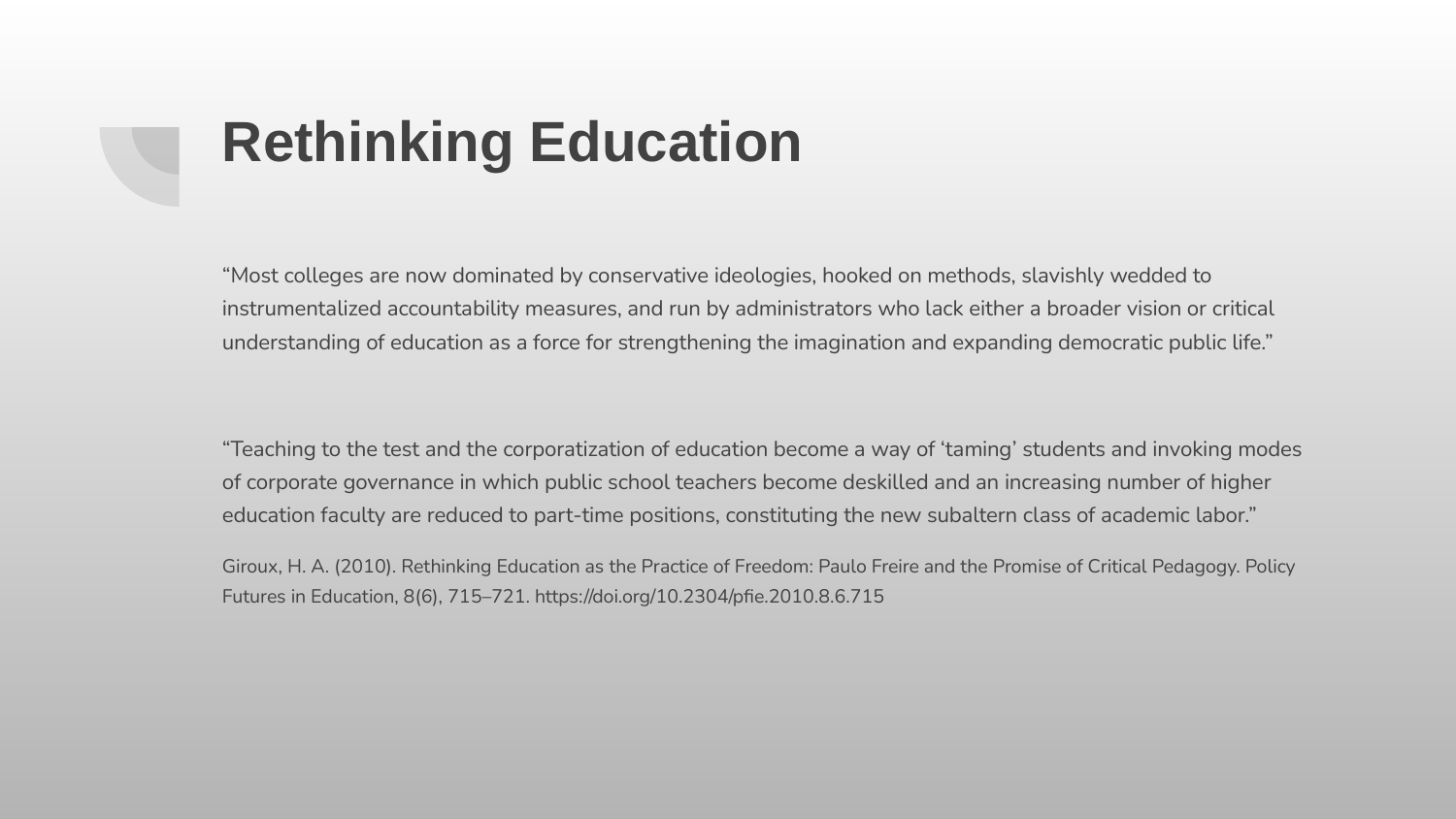

# Rethinking Education
“Most colleges are now dominated by conservative ideologies, hooked on methods, slavishly wedded to instrumentalized accountability measures, and run by administrators who lack either a broader vision or critical understanding of education as a force for strengthening the imagination and expanding democratic public life.”

“Teaching to the test and the corporatization of education become a way of ‘taming’ students and invoking modes of corporate governance in which public school teachers become deskilled and an increasing number of higher education faculty are reduced to part-time positions, constituting the new subaltern class of academic labor.”
Giroux, H. A. (2010). Rethinking Education as the Practice of Freedom: Paulo Freire and the Promise of Critical Pedagogy. Policy Futures in Education, 8(6), 715–721. https://doi.org/10.2304/pfie.2010.8.6.715